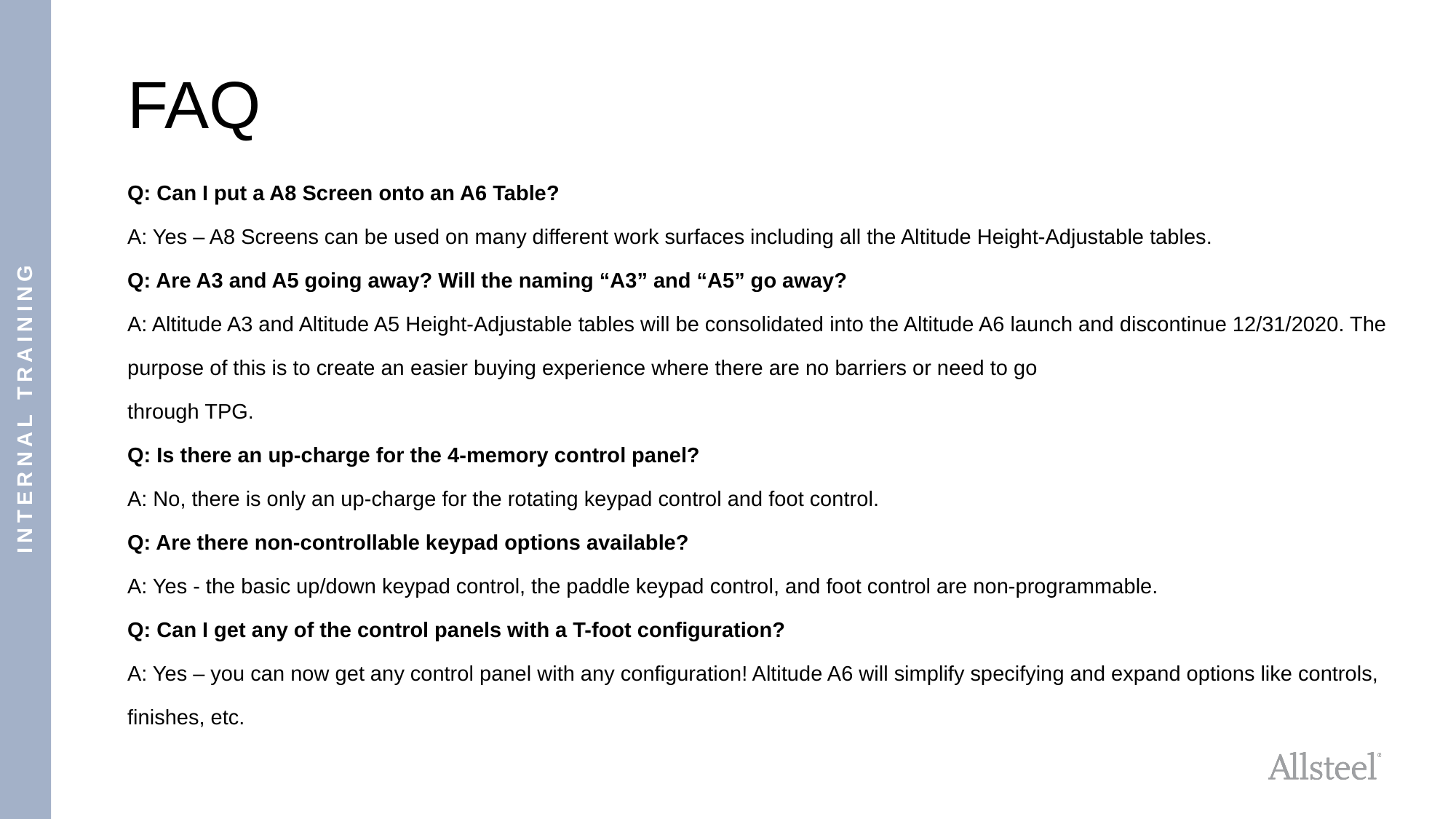

# FAQ
Q: Can I put a A8 Screen onto an A6 Table?
A: Yes – A8 Screens can be used on many different work surfaces including all the Altitude Height-Adjustable tables.
Q: Are A3 and A5 going away? Will the naming “A3” and “A5” go away?
A: Altitude A3 and Altitude A5 Height-Adjustable tables will be consolidated into the Altitude A6 launch and discontinue 12/31/2020. The purpose of this is to create an easier buying experience where there are no barriers or need to go
through TPG.
Q: Is there an up-charge for the 4-memory control panel?
A: No, there is only an up-charge for the rotating keypad control and foot control.
Q: Are there non-controllable keypad options available?
A: Yes - the basic up/down keypad control, the paddle keypad control, and foot control are non-programmable.
Q: Can I get any of the control panels with a T-foot configuration?
A: Yes – you can now get any control panel with any configuration! Altitude A6 will simplify specifying and expand options like controls, finishes, etc.